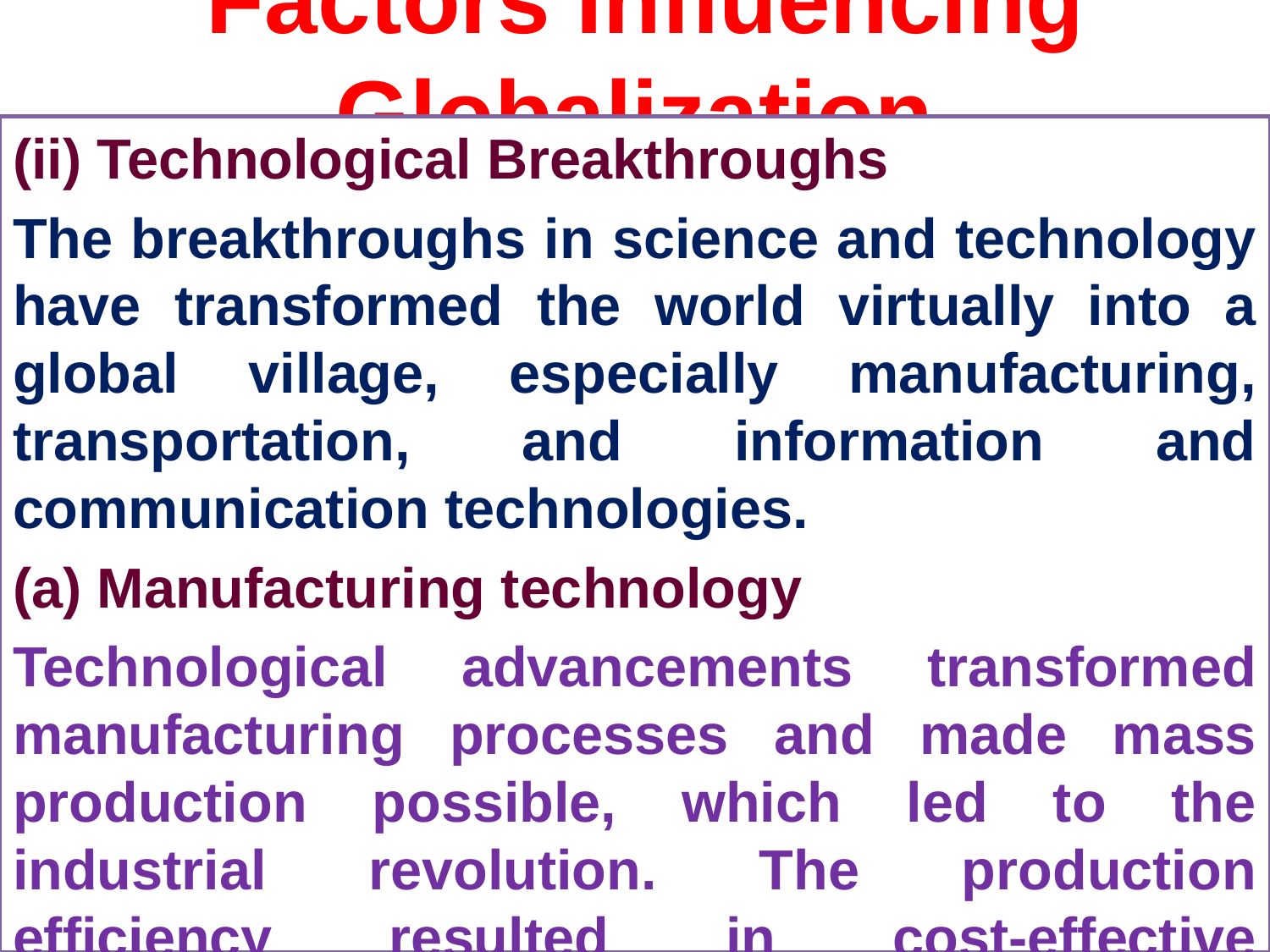

# Factors Influencing Globalization International Trade
(ii) Technological Breakthroughs
The breakthroughs in science and technology have transformed the world virtually into a global village, especially manufacturing, transportation, and information and communication technologies.
(a) Manufacturing technology
Technological advancements transformed manufac­turing processes and made mass production possible, which led to the industrial revolution. The production efficiency resulted in cost-effective production of uniform goods on a large scale. In order to achieve the scale economies to sustain large-scale production,